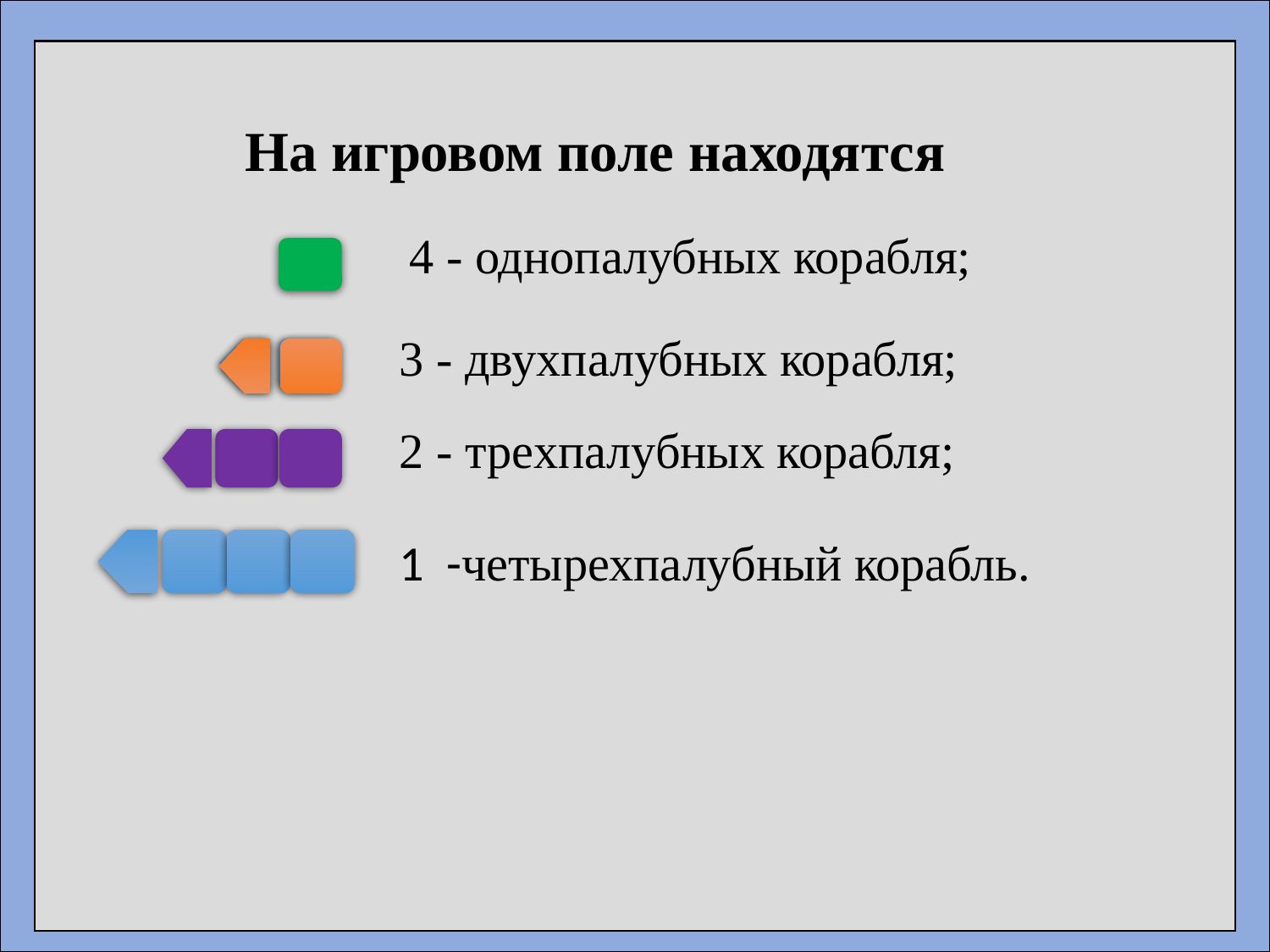

На игровом поле находятся
4 - однопалубных корабля;

3 - двухпалубных корабля;

2 - трехпалубных корабля;

1  -четырехпалубный корабль.